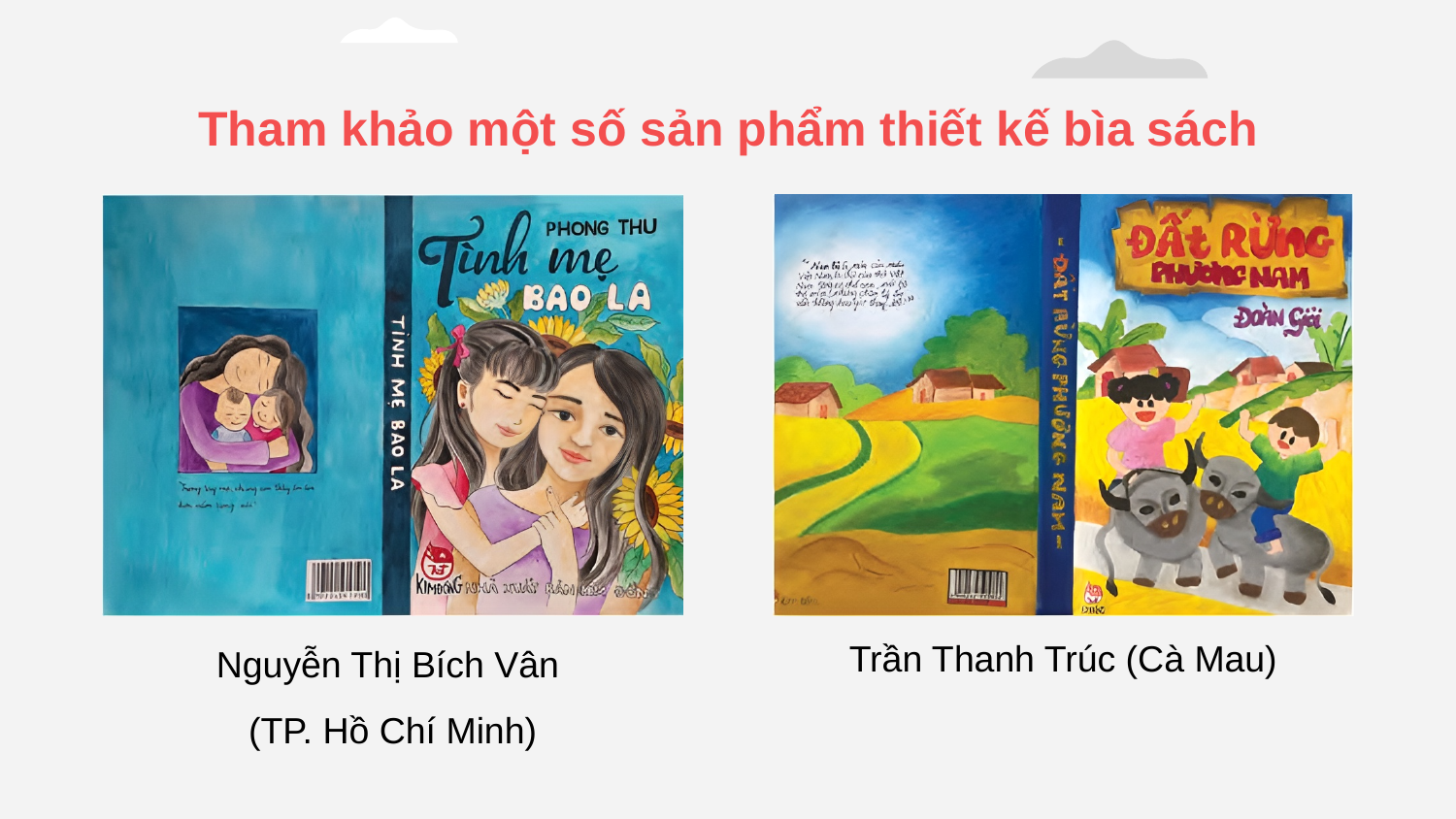

# Tham khảo một số sản phẩm thiết kế bìa sách

Nguyễn Thị Bích Vân
(TP. Hồ Chí Minh)

Trần Thanh Trúc (Cà Mau)